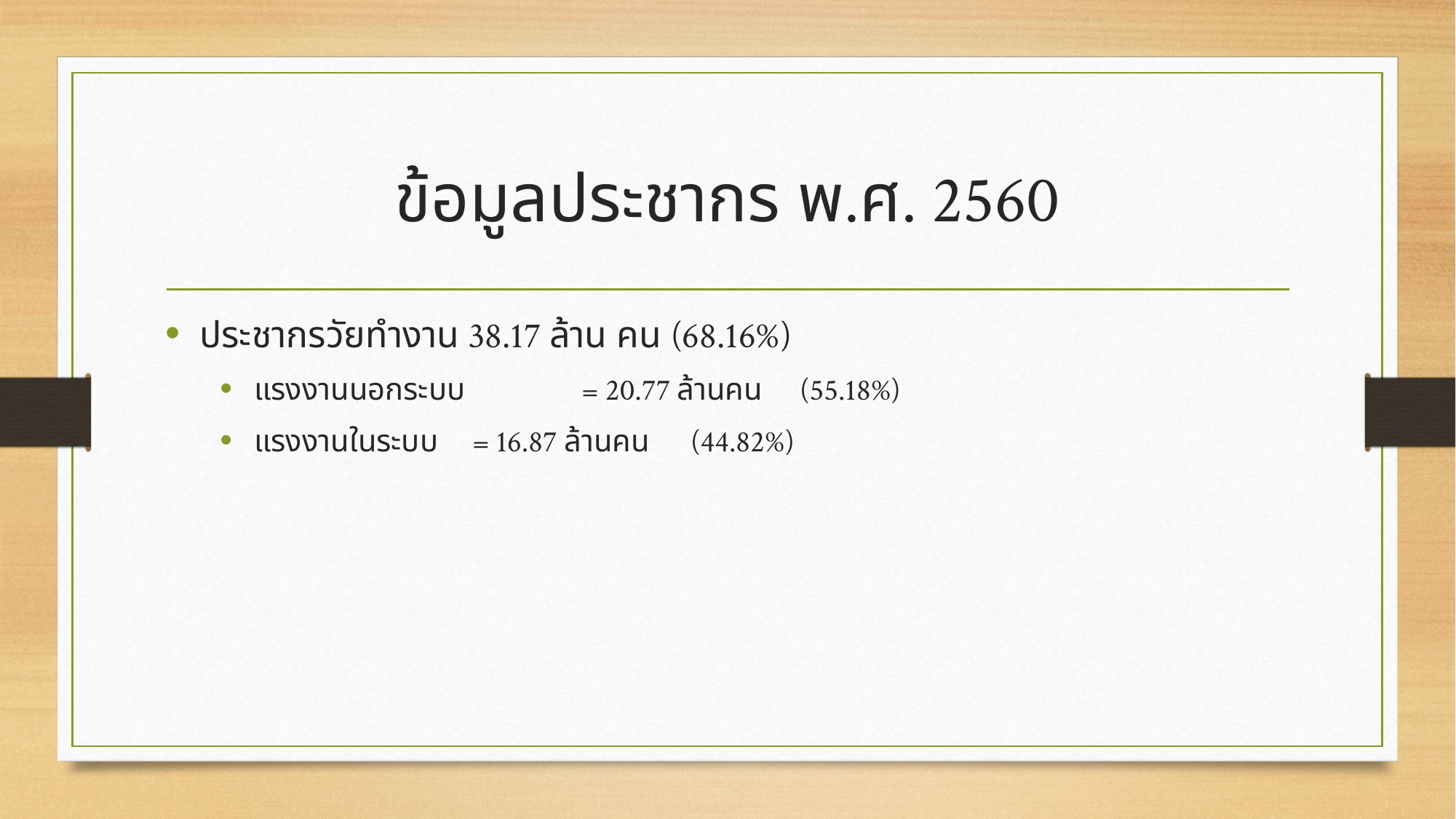

# ข้อมูลประชากร พ.ศ. 2560
ประชากรวัยทำงาน 38.17 ล้าน คน (68.16%)
แรงงานนอกระบบ 	= 20.77 ล้านคน 	(55.18%)
แรงงานในระบบ	= 16.87 ล้านคน 	(44.82%)